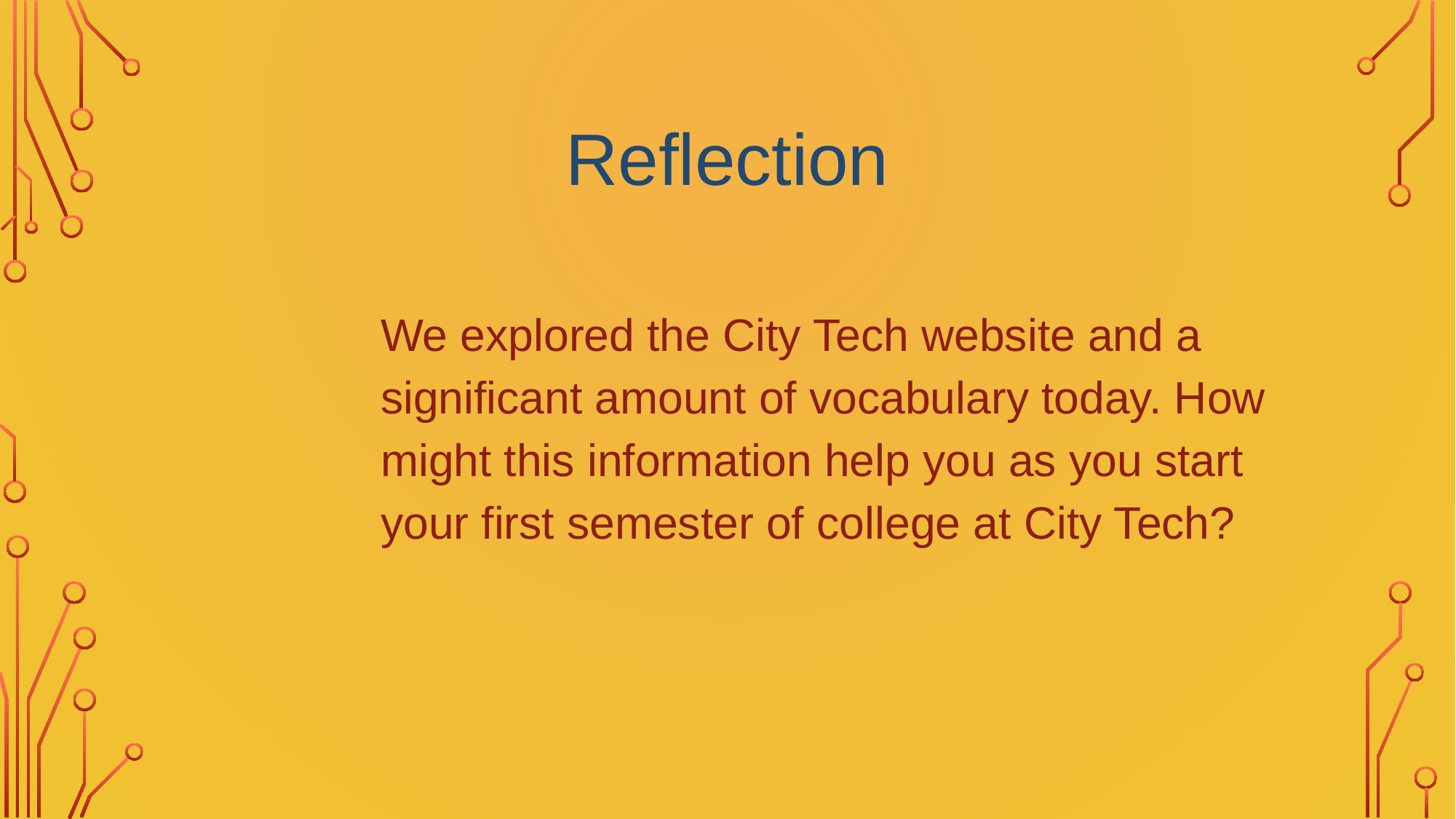

# Reflection
We explored the City Tech website and a significant amount of vocabulary today. How might this information help you as you start your first semester of college at City Tech?